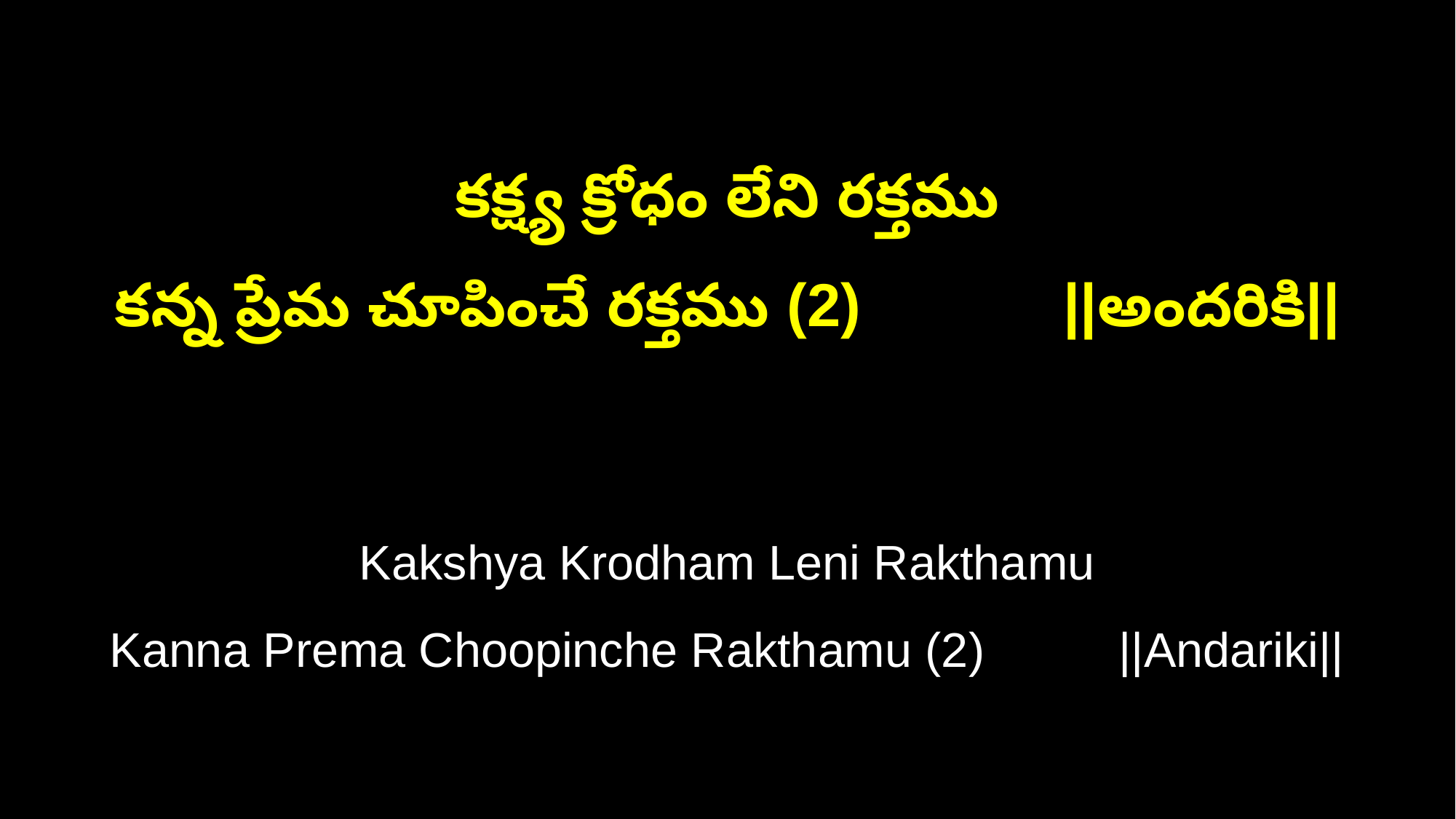

కక్ష్య క్రోధం లేని రక్తము
కన్న ప్రేమ చూపించే రక్తము (2)            ||అందరికి||
Kakshya Krodham Leni Rakthamu
Kanna Prema Choopinche Rakthamu (2)          ||Andariki||